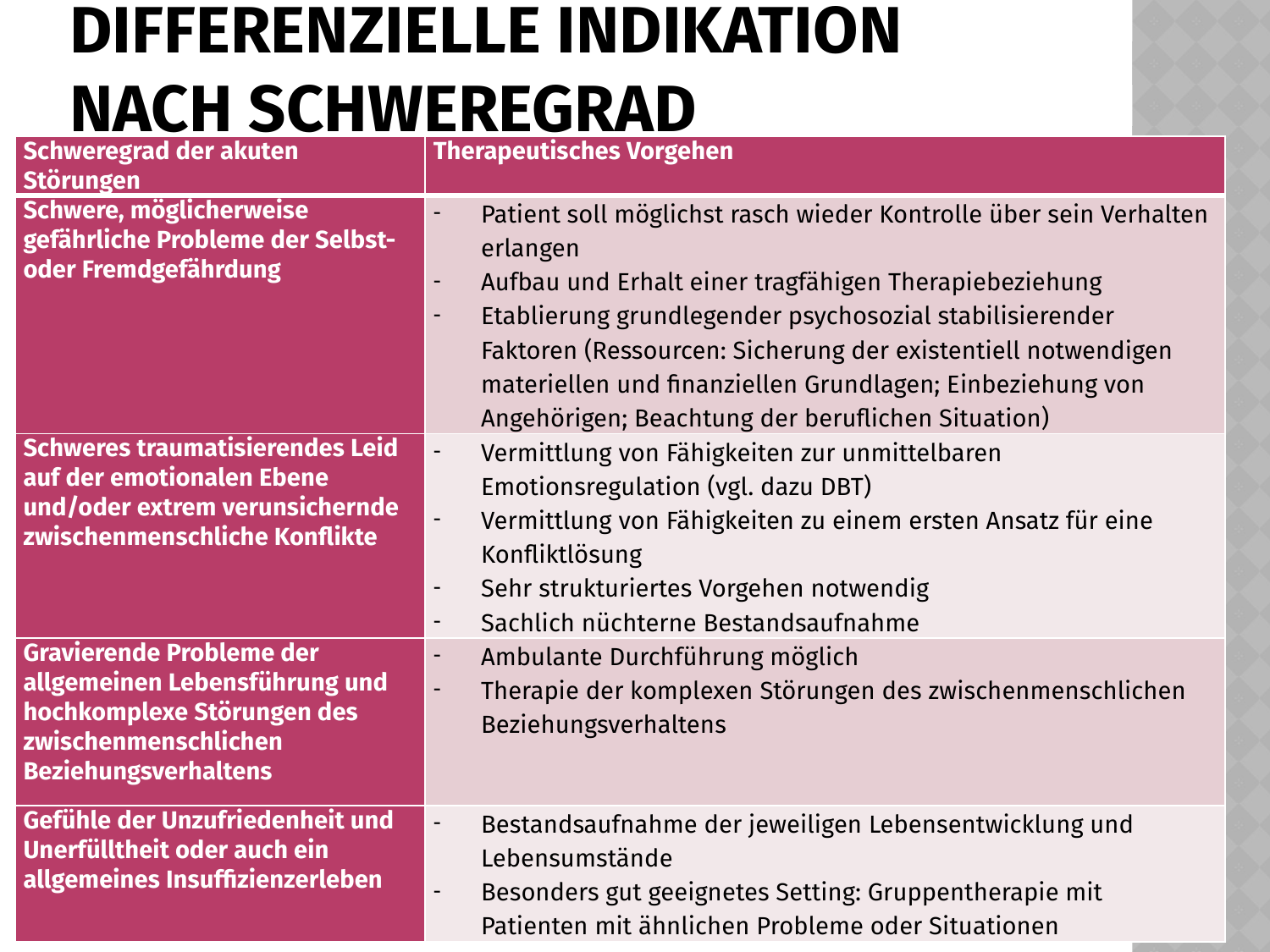

# Differenzielle Indikation nach Schweregrad
| Schweregrad der akuten Störungen | Therapeutisches Vorgehen |
| --- | --- |
| Schwere, möglicherweise gefährliche Probleme der Selbst- oder Fremdgefährdung | Patient soll möglichst rasch wieder Kontrolle über sein Verhalten erlangen Aufbau und Erhalt einer tragfähigen Therapiebeziehung Etablierung grundlegender psychosozial stabilisierender Faktoren (Ressourcen: Sicherung der existentiell notwendigen materiellen und finanziellen Grundlagen; Einbeziehung von Angehörigen; Beachtung der beruflichen Situation) |
| Schweres traumatisierendes Leid auf der emotionalen Ebene und/oder extrem verunsichernde zwischenmenschliche Konflikte | Vermittlung von Fähigkeiten zur unmittelbaren Emotionsregulation (vgl. dazu DBT) Vermittlung von Fähigkeiten zu einem ersten Ansatz für eine Konfliktlösung Sehr strukturiertes Vorgehen notwendig Sachlich nüchterne Bestandsaufnahme |
| Gravierende Probleme der allgemeinen Lebensführung und hochkomplexe Störungen des zwischenmenschlichen Beziehungsverhaltens | Ambulante Durchführung möglich Therapie der komplexen Störungen des zwischenmenschlichen Beziehungsverhaltens |
| Gefühle der Unzufriedenheit und Unerfülltheit oder auch ein allgemeines Insuffizienzerleben | Bestandsaufnahme der jeweiligen Lebensentwicklung und Lebensumstände Besonders gut geeignetes Setting: Gruppentherapie mit Patienten mit ähnlichen Probleme oder Situationen |